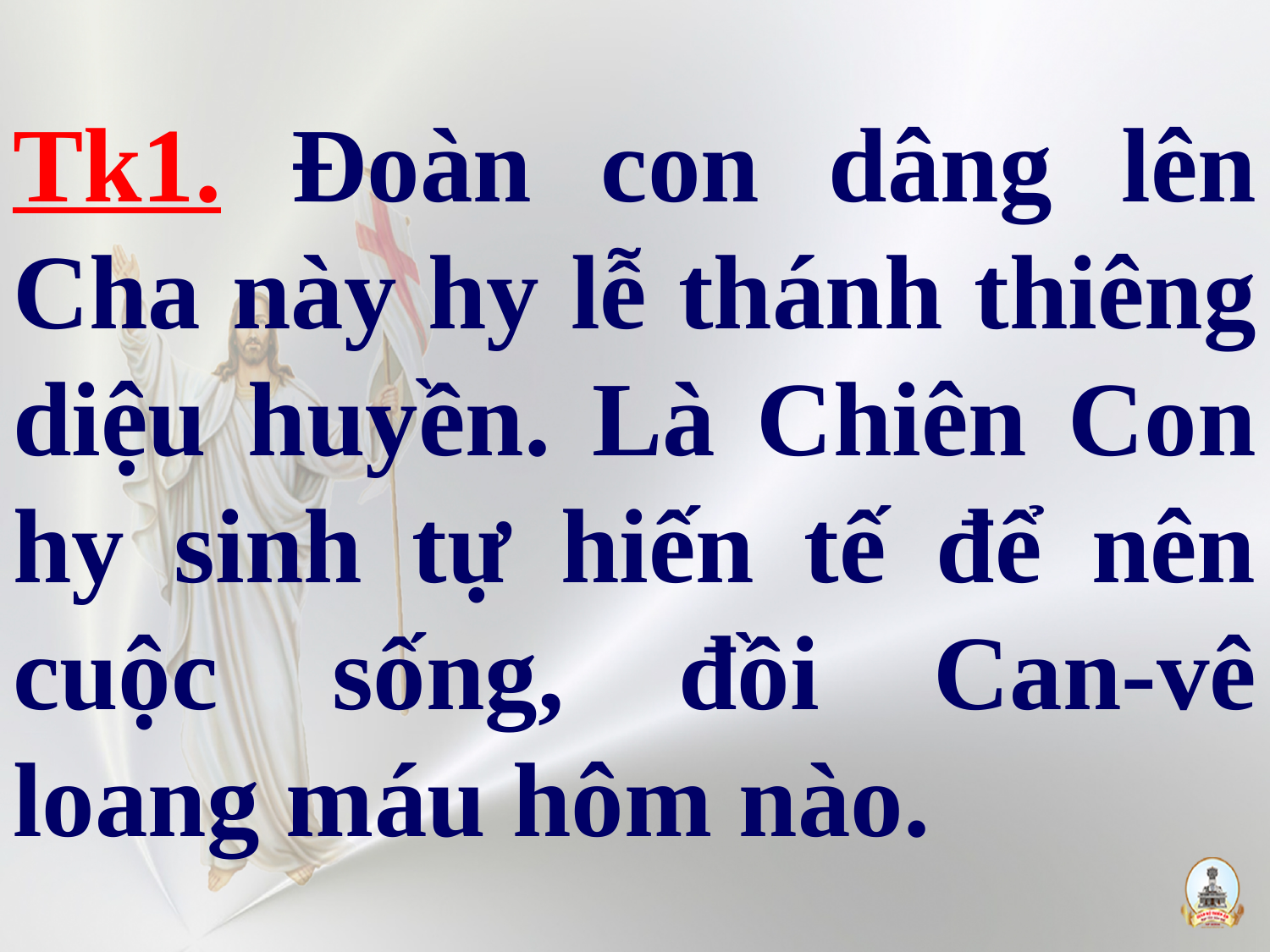

# Tk1. Đoàn con dâng lên Cha này hy lễ thánh thiêng diệu huyền. Là Chiên Con hy sinh tự hiến tế để nên cuộc sống, đồi Can-vê loang máu hôm nào.